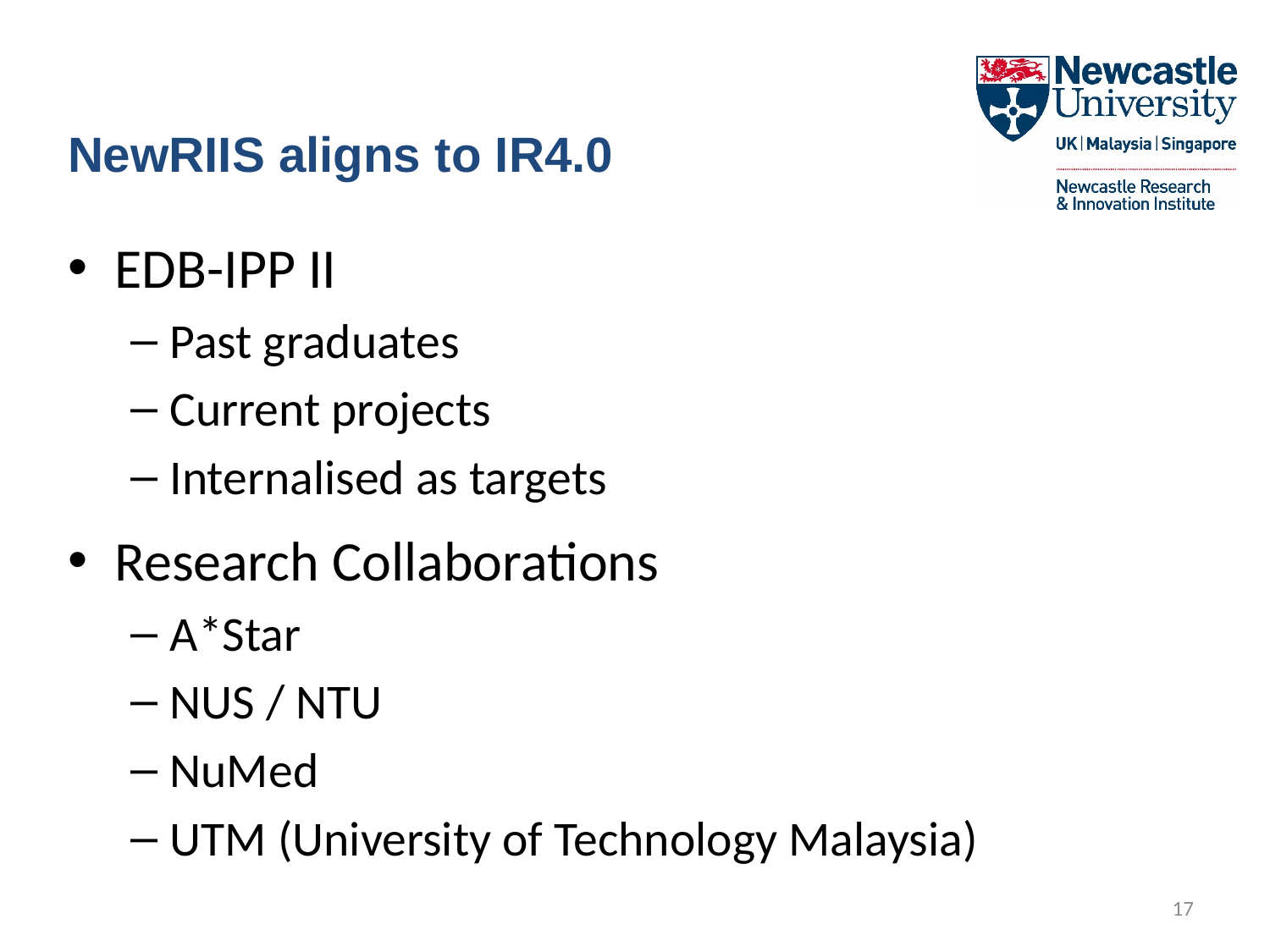

# NewRIIS aligns to IR4.0
EDB-IPP II
Past graduates
Current projects
Internalised as targets
Research Collaborations
A*Star
NUS / NTU
NuMed
UTM (University of Technology Malaysia)
17